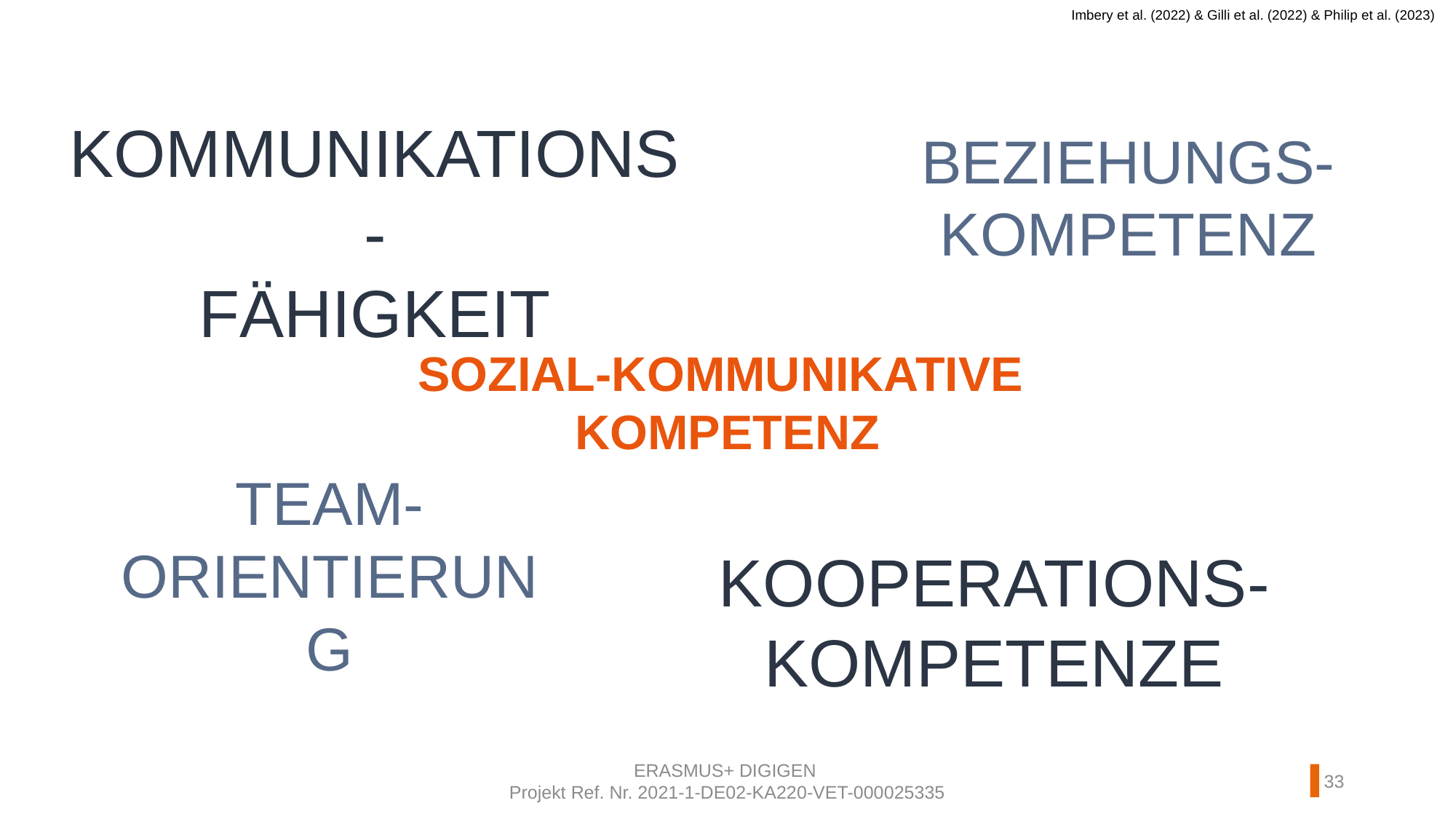

Imbery et al. (2022) & Gilli et al. (2022) & Philip et al. (2023)
KOMMUNIKATIONS-
FÄHIGKEIT
BEZIEHUNGS-KOMPETENZ
SOZIAL-KOMMUNIKATIVE
KOMPETENZ
TEAM-ORIENTIERUNG
KOOPERATIONS-KOMPETENZE
33
ERASMUS+ DIGIGEN
Projekt Ref. Nr. 2021-1-DE02-KA220-VET-000025335